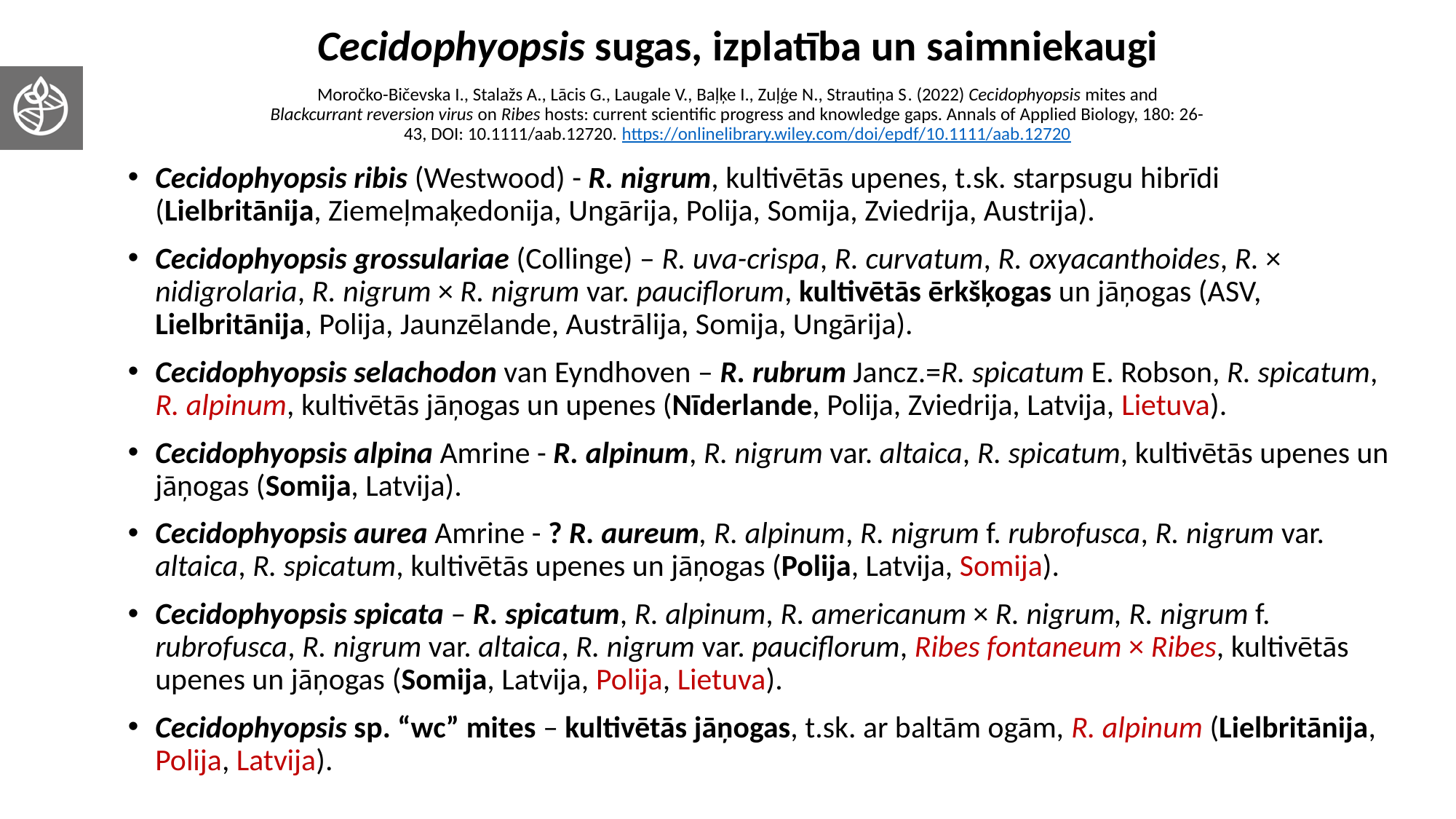

Cecidophyopsis sugas, izplatība un saimniekaugi
Moročko-Bičevska I., Stalažs A., Lācis G., Laugale V., Baļķe I., Zuļģe N., Strautiņa S. (2022) Cecidophyopsis mites and Blackcurrant reversion virus on Ribes hosts: current scientific progress and knowledge gaps. Annals of Applied Biology, 180: 26-43, DOI: 10.1111/aab.12720. https://onlinelibrary.wiley.com/doi/epdf/10.1111/aab.12720
Cecidophyopsis ribis (Westwood) - R. nigrum, kultivētās upenes, t.sk. starpsugu hibrīdi (Lielbritānija, Ziemeļmaķedonija, Ungārija, Polija, Somija, Zviedrija, Austrija).
Cecidophyopsis grossulariae (Collinge) – R. uva-crispa, R. curvatum, R. oxyacanthoides, R. × nidigrolaria, R. nigrum × R. nigrum var. pauciflorum, kultivētās ērkšķogas un jāņogas (ASV, Lielbritānija, Polija, Jaunzēlande, Austrālija, Somija, Ungārija).
Cecidophyopsis selachodon van Eyndhoven – R. rubrum Jancz.=R. spicatum E. Robson, R. spicatum, R. alpinum, kultivētās jāņogas un upenes (Nīderlande, Polija, Zviedrija, Latvija, Lietuva).
Cecidophyopsis alpina Amrine - R. alpinum, R. nigrum var. altaica, R. spicatum, kultivētās upenes un jāņogas (Somija, Latvija).
Cecidophyopsis aurea Amrine - ? R. aureum, R. alpinum, R. nigrum f. rubrofusca, R. nigrum var. altaica, R. spicatum, kultivētās upenes un jāņogas (Polija, Latvija, Somija).
Cecidophyopsis spicata – R. spicatum, R. alpinum, R. americanum × R. nigrum, R. nigrum f. rubrofusca, R. nigrum var. altaica, R. nigrum var. pauciflorum, Ribes fontaneum × Ribes, kultivētās upenes un jāņogas (Somija, Latvija, Polija, Lietuva).
Cecidophyopsis sp. “wc” mites – kultivētās jāņogas, t.sk. ar baltām ogām, R. alpinum (Lielbritānija, Polija, Latvija).